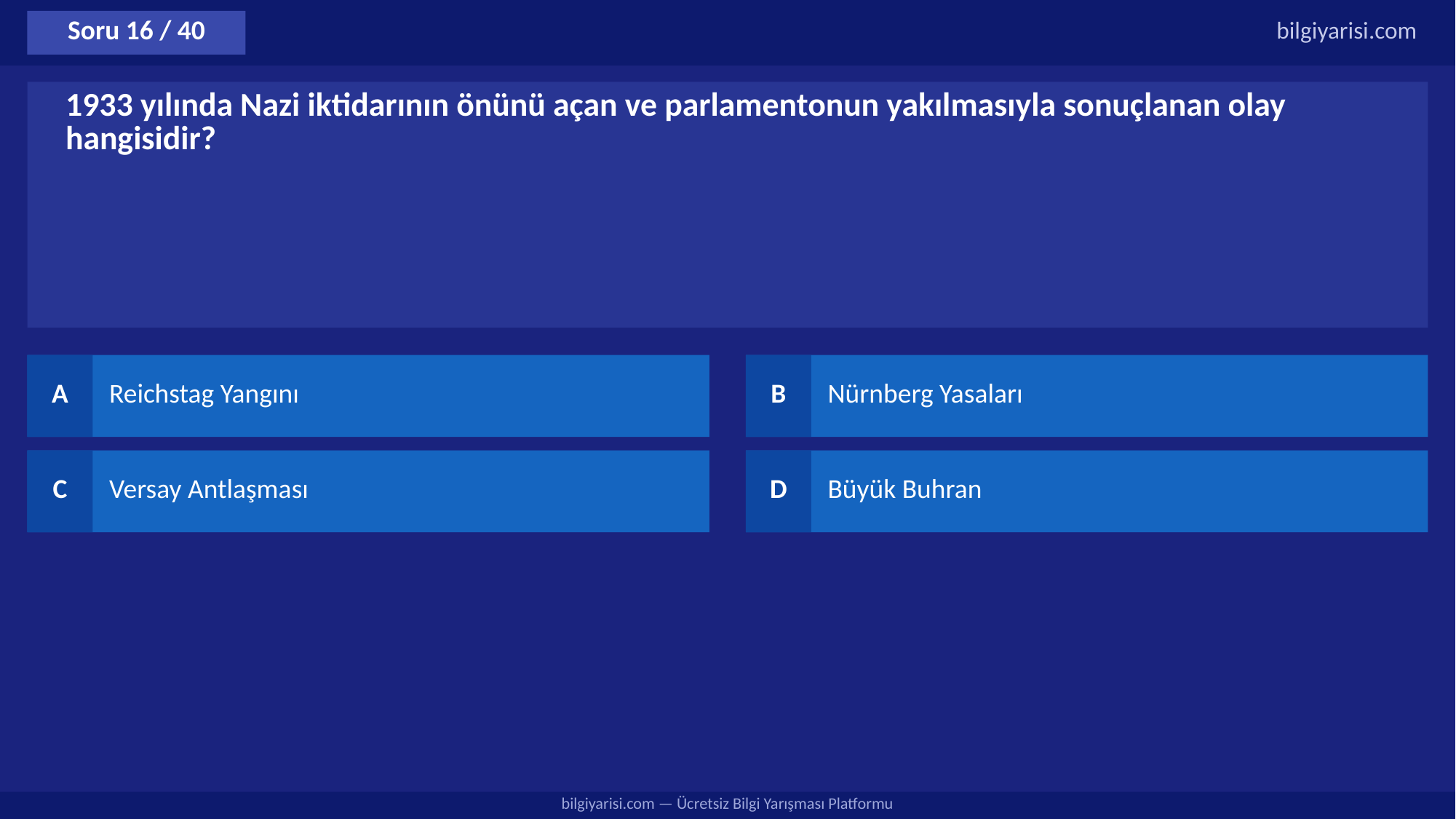

Soru 16 / 40
bilgiyarisi.com

1933 yılında Nazi iktidarının önünü açan ve parlamentonun yakılmasıyla sonuçlanan olay hangisidir?

A
Reichstag Yangını

B
Nürnberg Yasaları

C
Versay Antlaşması

D
Büyük Buhran
bilgiyarisi.com — Ücretsiz Bilgi Yarışması Platformu